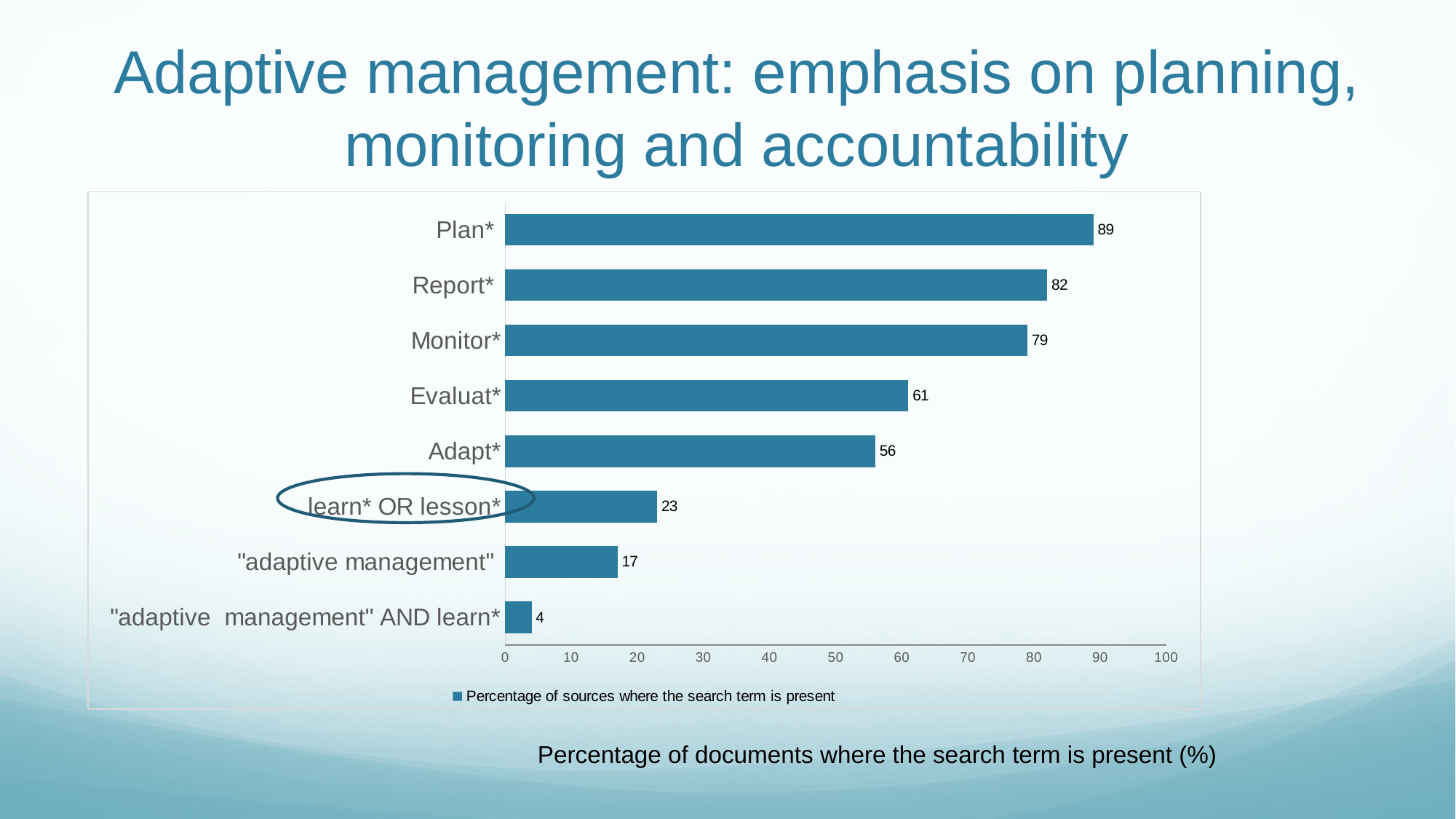

# Adaptive management: emphasis on planning, monitoring and accountability

### Chart

| Category | Percentage of sources where the search term is present |
|---|---|
| "adaptive  management" AND learn* | 4.0 |
| "adaptive management"  | 17.0 |
| learn* OR lesson* | 23.0 |
| Adapt* | 56.0 |
| Evaluat* | 61.0 |
| Monitor* | 79.0 |
| Report*  | 82.0 |
| Plan*  | 89.0 |
Percentage of documents where the search term is present (%)